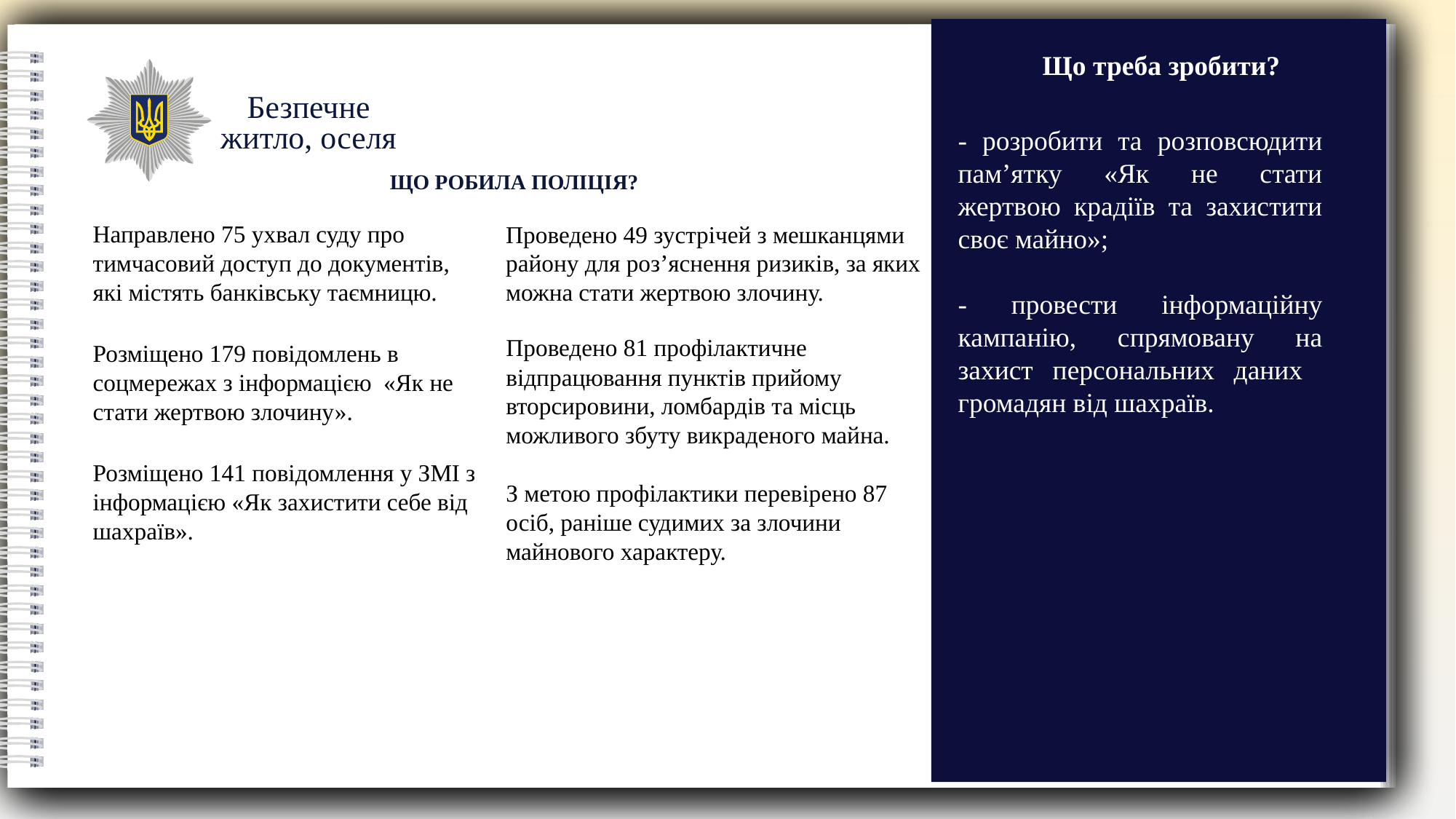

Що треба зробити?

Безпечне житло, оселя
- розробити та розповсюдити пам’ятку «Як не стати жертвою крадіїв та захистити своє майно»;

- провести інформаційну кампанію, спрямовану на захист персональних даних  громадян від шахраїв.
ЩО РОБИЛА ПОЛІЦІЯ?
Направлено 75 ухвал суду про тимчасовий доступ до документів, які містять банківську таємницю.

Розміщено 179 повідомлень в соцмережах з інформацією  «Як не стати жертвою злочину».

Розміщено 141 повідомлення у ЗМІ з інформацією «Як захистити себе від шахраїв».

Проведено 49 зустрічей з мешканцями району для роз’яснення ризиків, за яких можна стати жертвою злочину.

Проведено 81 профілактичне відпрацювання пунктів прийому вторсировини, ломбардів та місць можливого збуту викраденого майна.

З метою профілактики перевірено 87 осіб, раніше судимих за злочини майнового характеру.